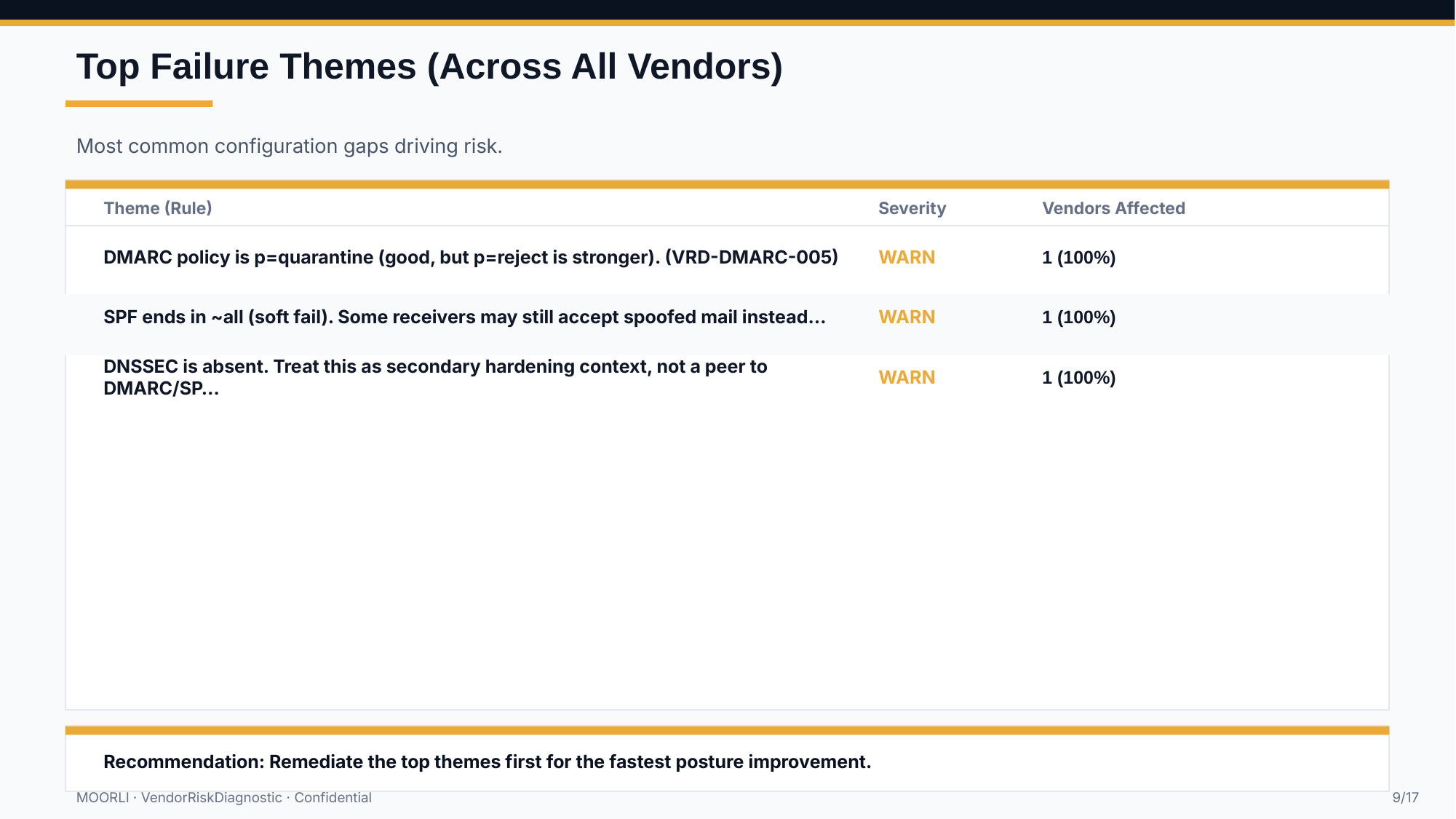

Top Failure Themes (Across All Vendors)

Most common configuration gaps driving risk.

Theme (Rule)
Severity
Vendors Affected
DMARC policy is p=quarantine (good, but p=reject is stronger). (VRD-DMARC-005)
WARN
1 (100%)

SPF ends in ~all (soft fail). Some receivers may still accept spoofed mail instead…
WARN
1 (100%)
DNSSEC is absent. Treat this as secondary hardening context, not a peer to DMARC/SP…
WARN
1 (100%)

Recommendation: Remediate the top themes first for the fastest posture improvement.
MOORLI · VendorRiskDiagnostic · Confidential
9/17